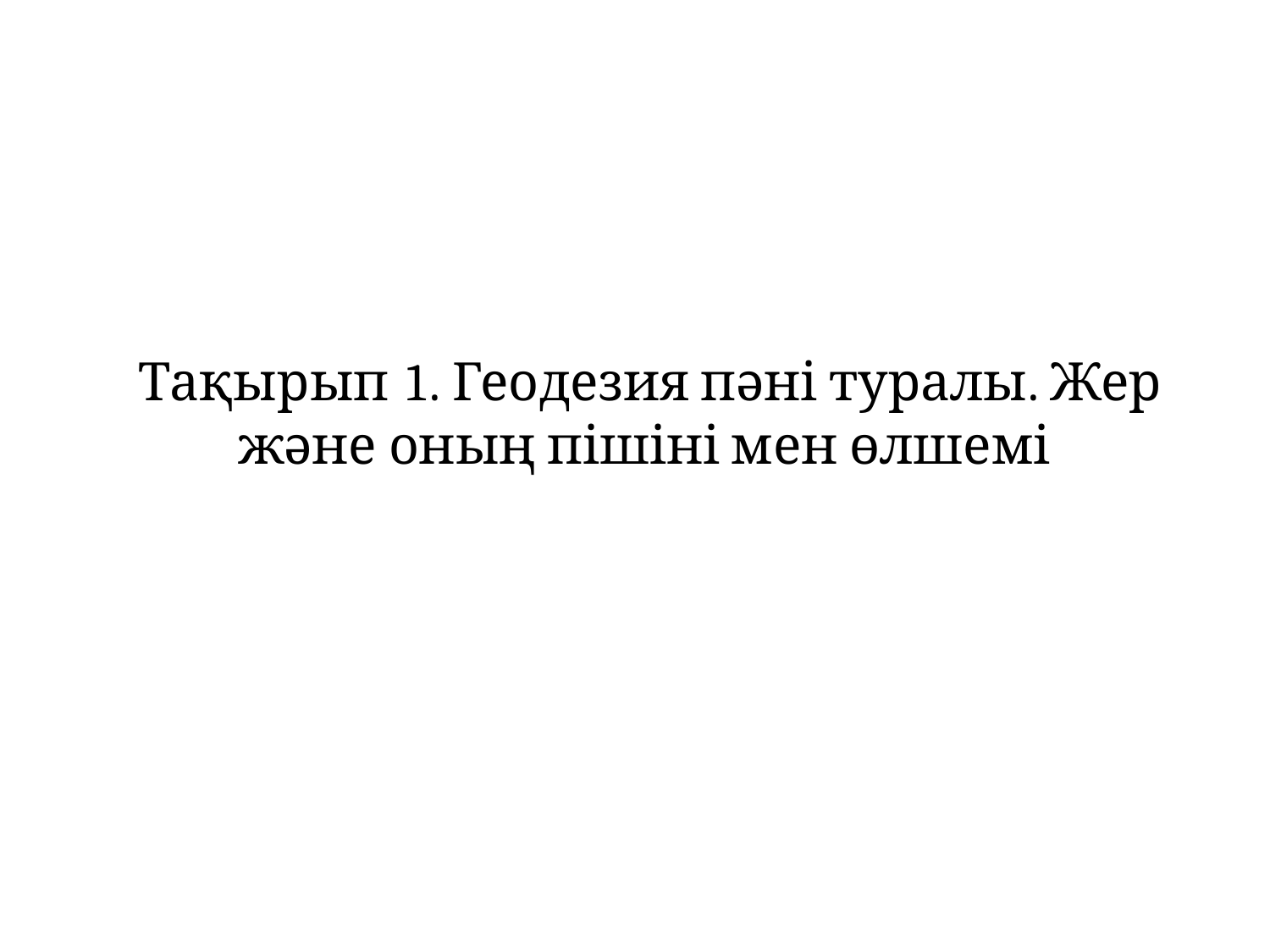

# Тақырып 1. Геодезия пәні туралы. Жер және оның пішіні мен өлшемі